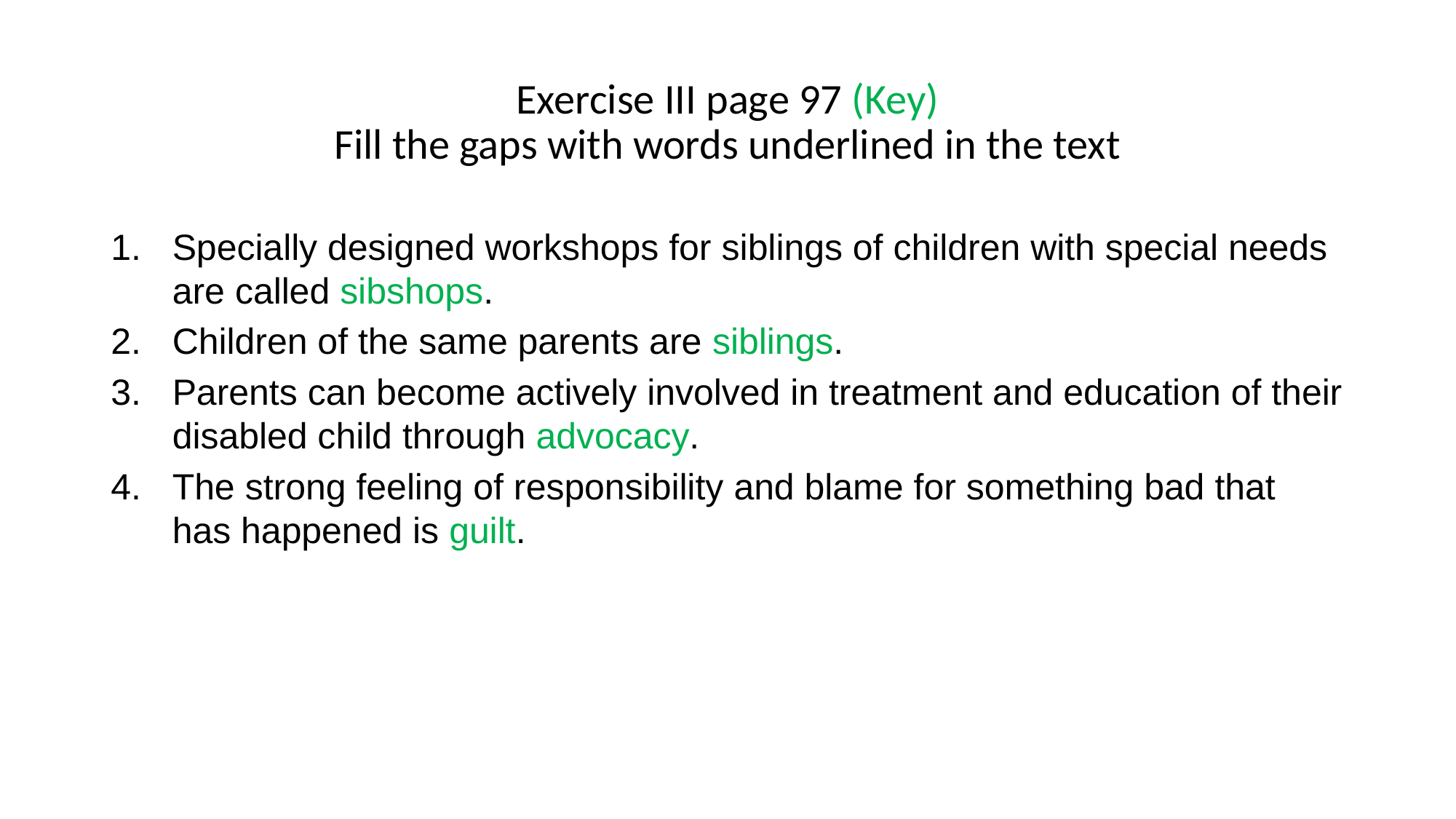

# Exercise III page 97 (Key) Fill the gaps with words underlined in the text
Specially designed workshops for siblings of children with special needs are called sibshops.
Children of the same parents are siblings.
Parents can become actively involved in treatment and education of their disabled child through advocacy.
The strong feeling of responsibility and blame for something bad that has happened is guilt.